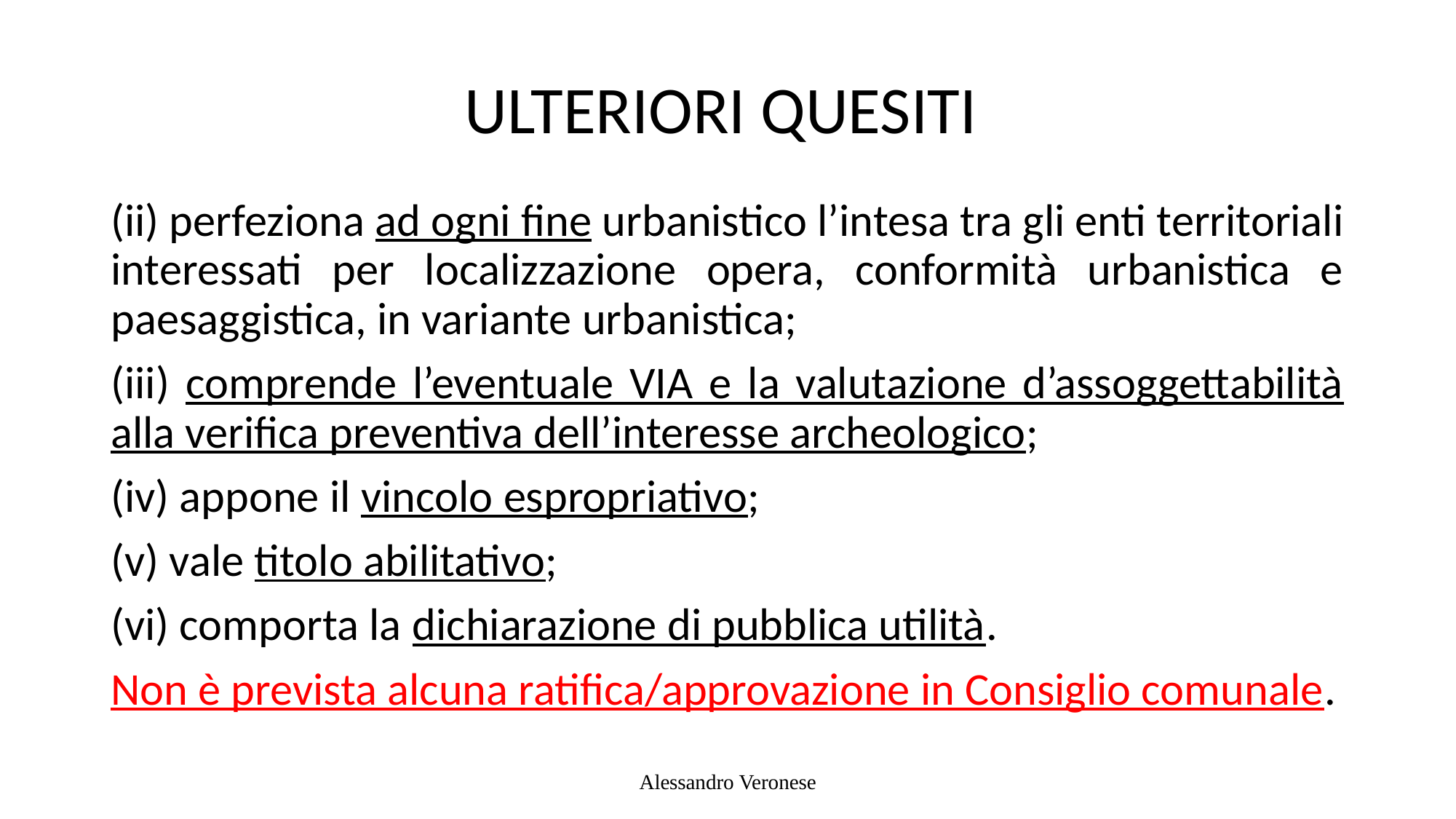

# ULTERIORI QUESITI
(ii) perfeziona ad ogni fine urbanistico l’intesa tra gli enti territoriali interessati per localizzazione opera, conformità urbanistica e paesaggistica, in variante urbanistica;
(iii) comprende l’eventuale VIA e la valutazione d’assoggettabilità alla verifica preventiva dell’interesse archeologico;
(iv) appone il vincolo espropriativo;
(v) vale titolo abilitativo;
(vi) comporta la dichiarazione di pubblica utilità.
Non è prevista alcuna ratifica/approvazione in Consiglio comunale.

Alessandro Veronese